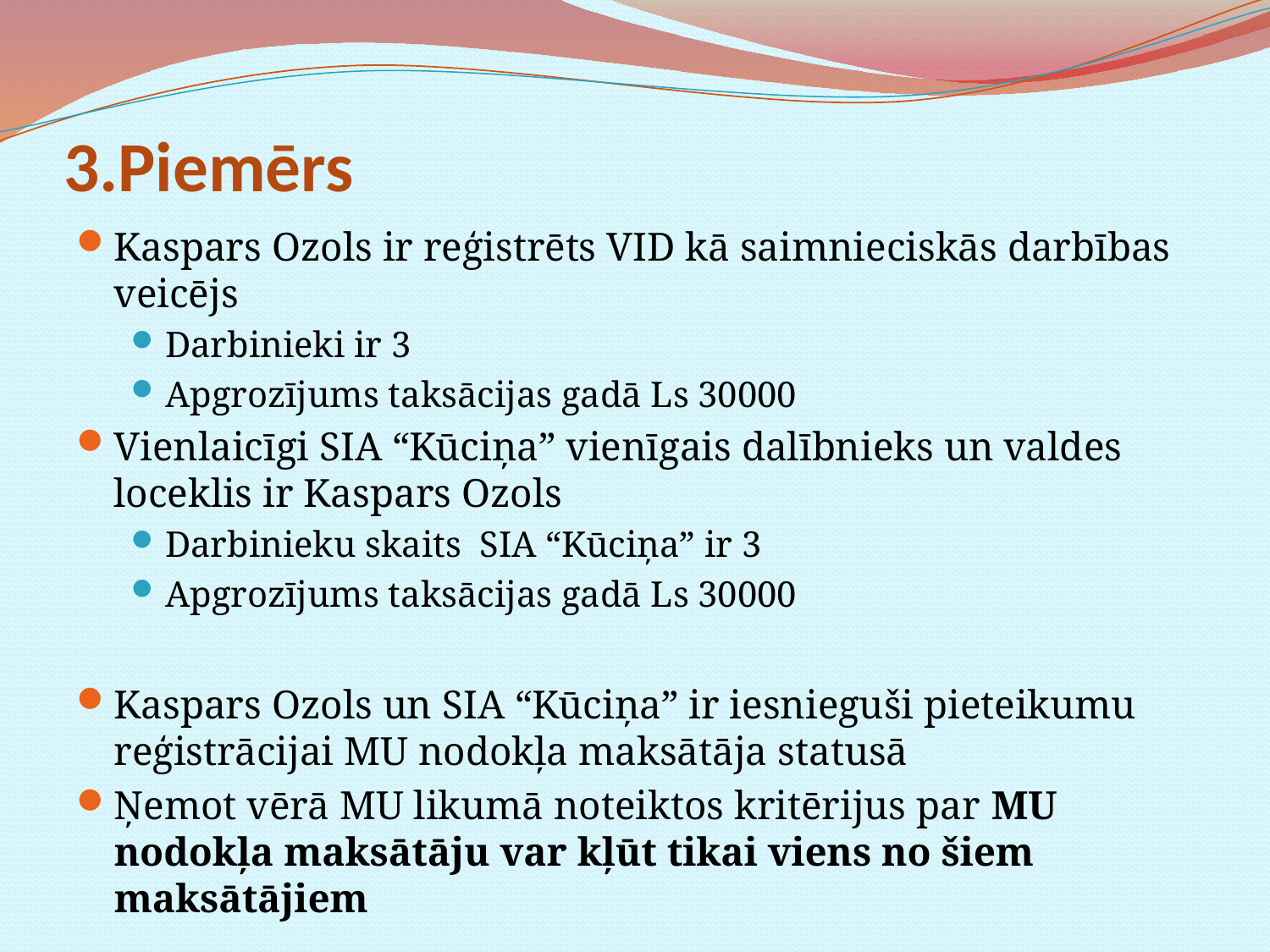

# 3.Piemērs
Kaspars Ozols ir reģistrēts VID kā saimnieciskās darbības veicējs
Darbinieki ir 3
Apgrozījums taksācijas gadā Ls 30000
Vienlaicīgi SIA “Kūciņa” vienīgais dalībnieks un valdes loceklis ir Kaspars Ozols
Darbinieku skaits  SIA “Kūciņa” ir 3
Apgrozījums taksācijas gadā Ls 30000

Kaspars Ozols un SIA “Kūciņa” ir iesnieguši pieteikumu reģistrācijai MU nodokļa maksātāja statusā
Ņemot vērā MU likumā noteiktos kritērijus par MU nodokļa maksātāju var kļūt tikai viens no šiem maksātājiem